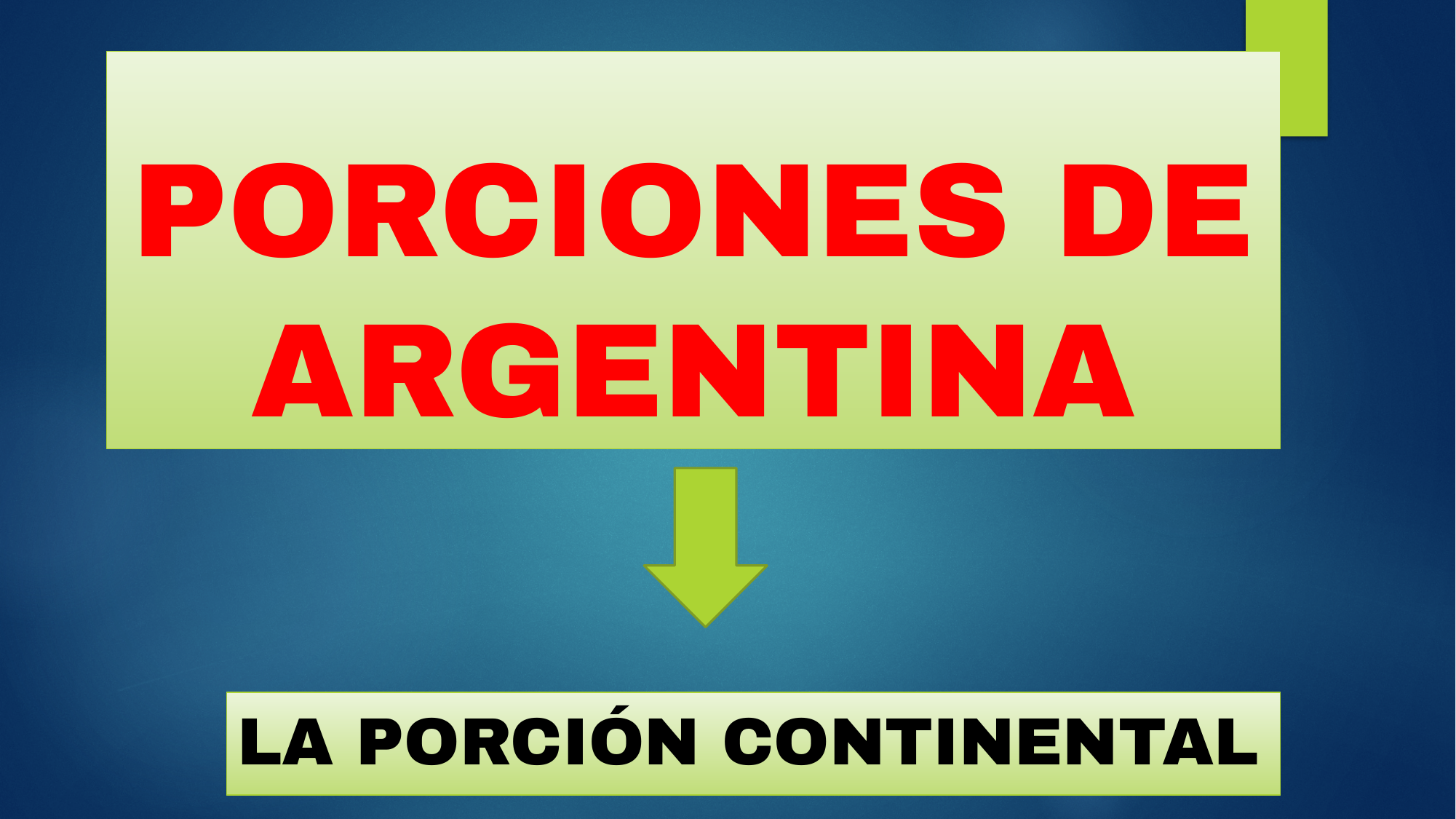

# PORCIONES DE ARGENTINA

LA PORCIÓN CONTINENTAL